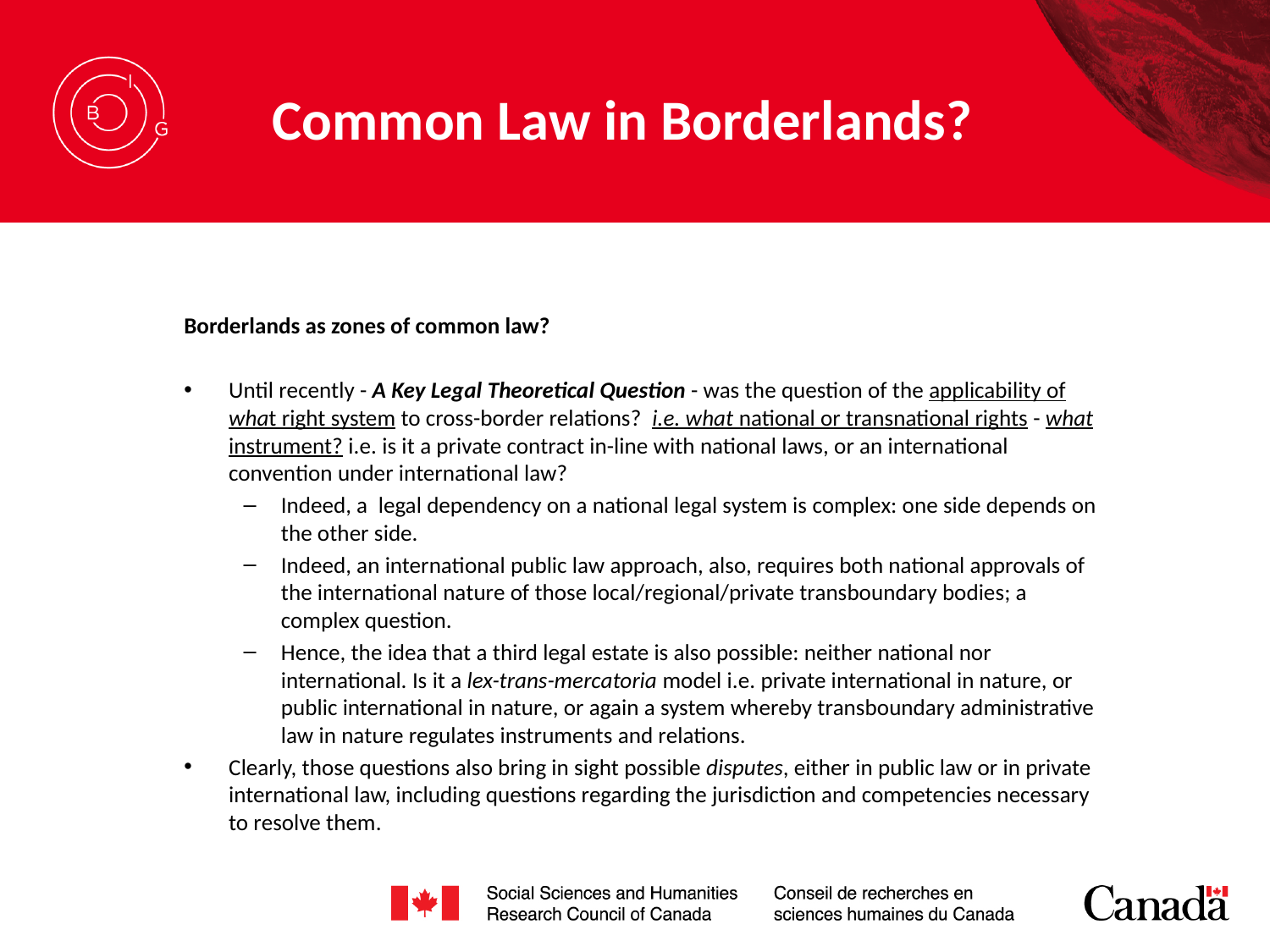

# Common Law in Borderlands?

Borderlands as zones of common law?

Until recently - A Key Legal Theoretical Question - was the question of the applicability of what right system to cross-border relations?  i.e. what national or transnational rights - what instrument? i.e. is it a private contract in-line with national laws, or an international convention under international law?
Indeed, a  legal dependency on a national legal system is complex: one side depends on the other side.
Indeed, an international public law approach, also, requires both national approvals of the international nature of those local/regional/private transboundary bodies; a complex question.
Hence, the idea that a third legal estate is also possible: neither national nor international. Is it a lex-trans-mercatoria model i.e. private international in nature, or public international in nature, or again a system whereby transboundary administrative law in nature regulates instruments and relations.
Clearly, those questions also bring in sight possible disputes, either in public law or in private international law, including questions regarding the jurisdiction and competencies necessary to resolve them.